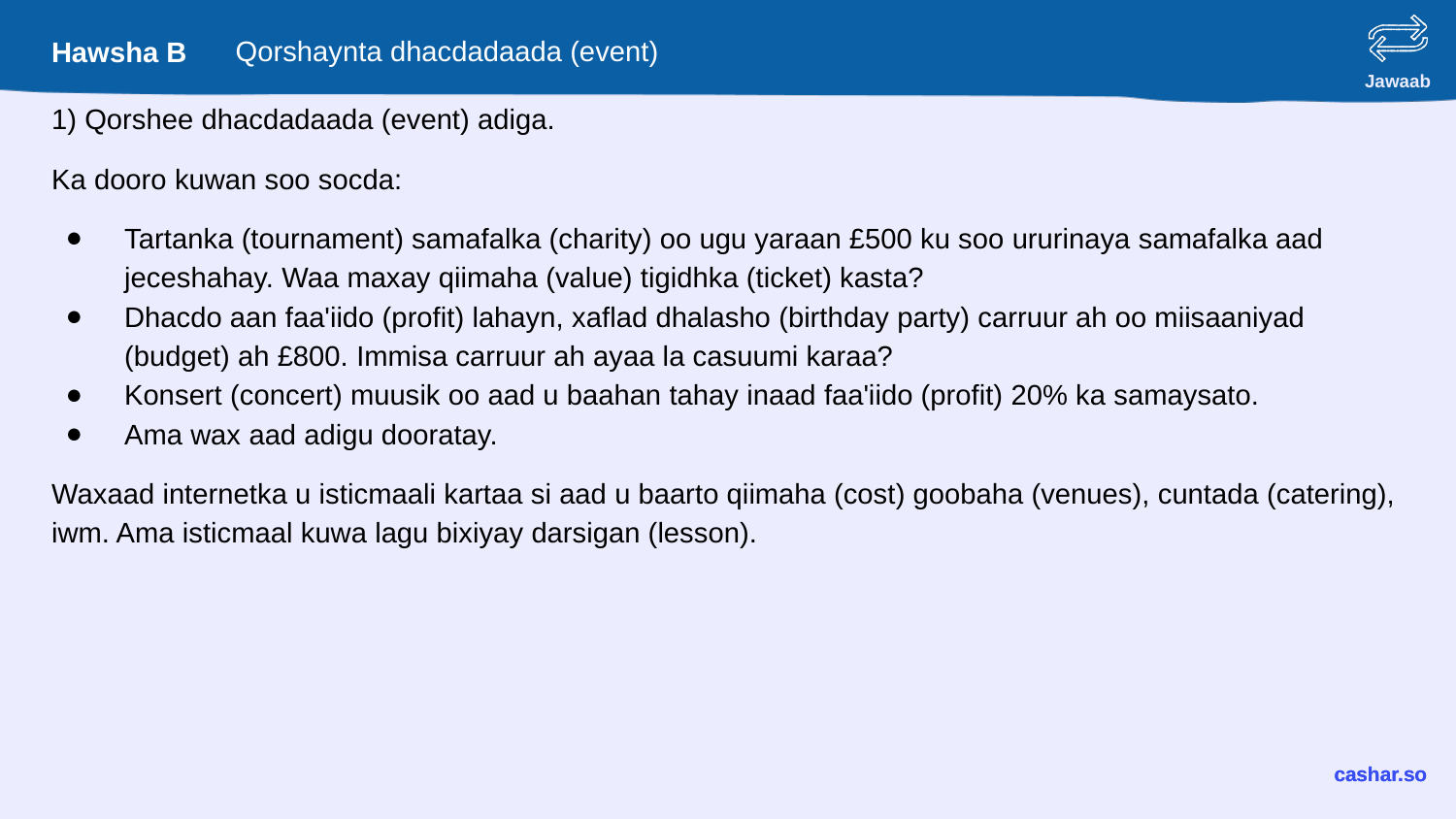

# Qorshaynta dhacdadaada (event)
1) Qorshee dhacdadaada (event) adiga.
Ka dooro kuwan soo socda:
Tartanka (tournament) samafalka (charity) oo ugu yaraan £500 ku soo ururinaya samafalka aad jeceshahay. Waa maxay qiimaha (value) tigidhka (ticket) kasta?
Dhacdo aan faa'iido (profit) lahayn, xaflad dhalasho (birthday party) carruur ah oo miisaaniyad (budget) ah £800. Immisa carruur ah ayaa la casuumi karaa?
Konsert (concert) muusik oo aad u baahan tahay inaad faa'iido (profit) 20% ka samaysato.
Ama wax aad adigu dooratay.
Waxaad internetka u isticmaali kartaa si aad u baarto qiimaha (cost) goobaha (venues), cuntada (catering), iwm. Ama isticmaal kuwa lagu bixiyay darsigan (lesson).